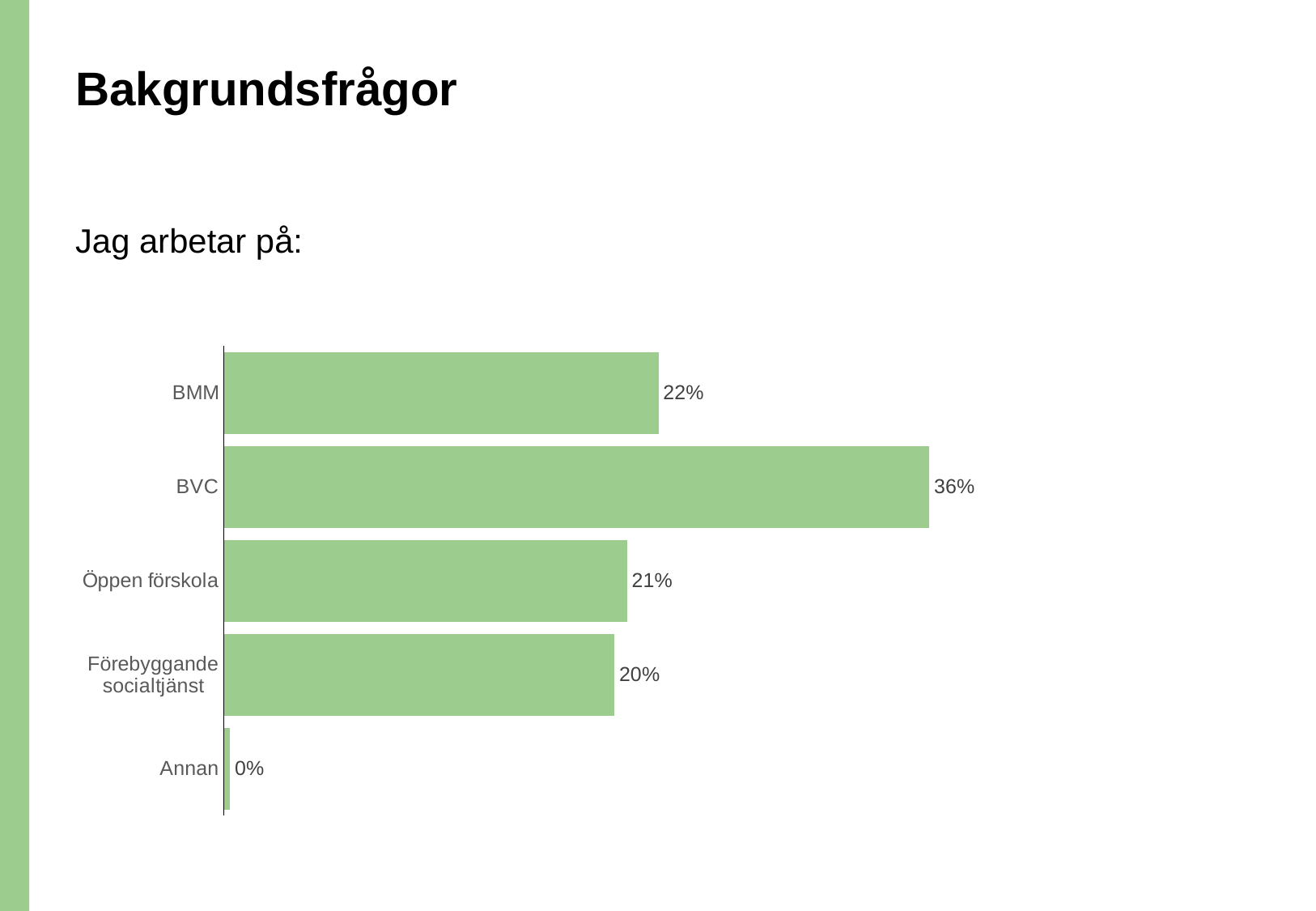

# Bakgrundsfrågor
Jag arbetar på:

### Chart

| Category | Jag arbetar på: |
|---|---|
| BMM | 0.224025974025974 |
| BVC | 0.3636363636363636 |
| Öppen förskola | 0.2077922077922078 |
| Förebyggande socialtjänst | 0.2012987012987013 |
| Annan | 0.0032467532467532 |